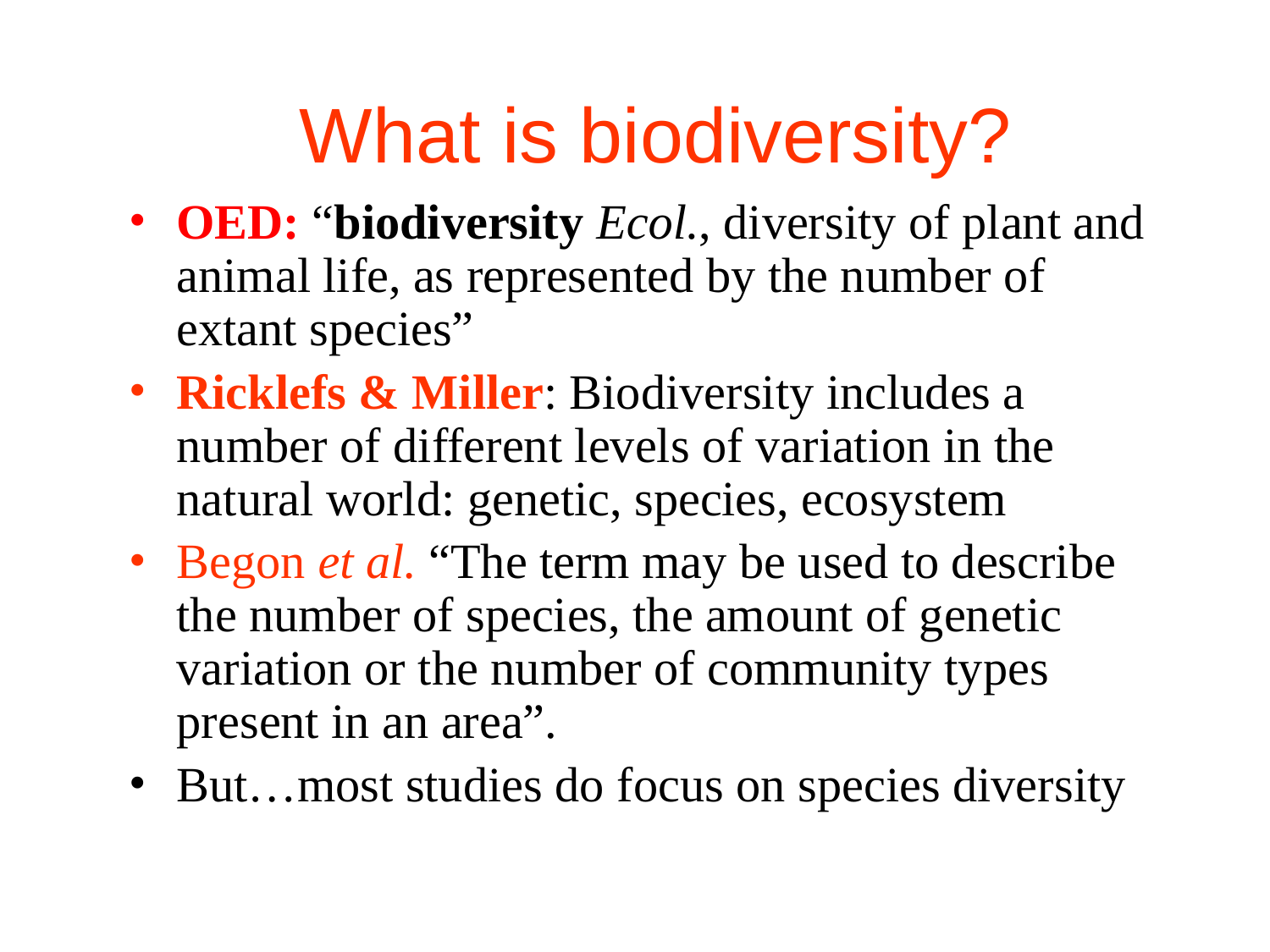

# What is biodiversity?
OED: “biodiversity Ecol., diversity of plant and animal life, as represented by the number of extant species”
Ricklefs & Miller: Biodiversity includes a number of different levels of variation in the natural world: genetic, species, ecosystem
Begon et al. “The term may be used to describe the number of species, the amount of genetic variation or the number of community types present in an area”.
But…most studies do focus on species diversity